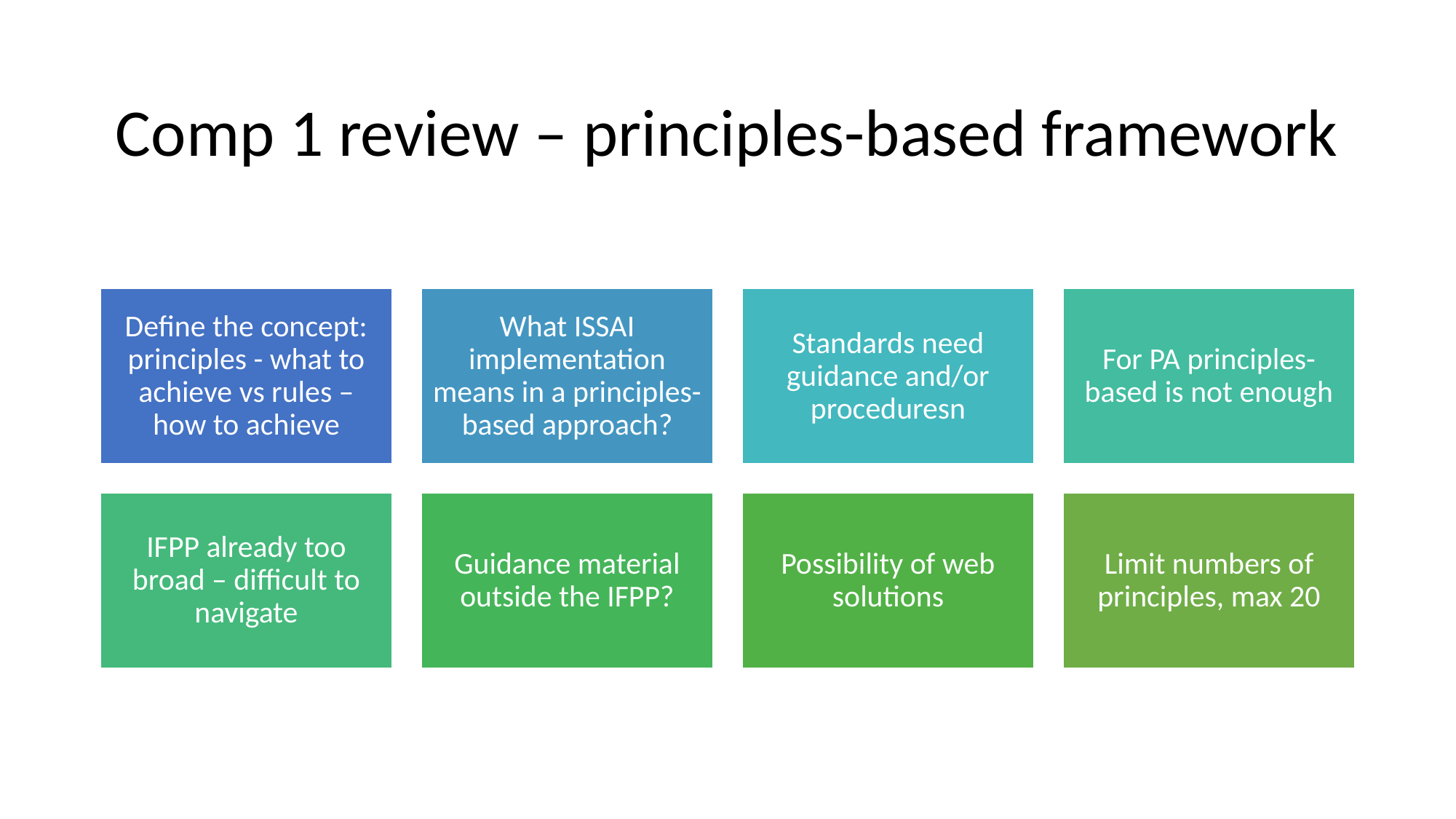

Comp 1 review – principles-based framework
Define the concept: principles - what to achieve vs rules – how to achieve
What ISSAI implementation means in a principles-based approach?
Standards need guidance and/or proceduresn
For PA principles-based is not enough
IFPP already too broad – difficult to navigate
Guidance material outside the IFPP?
Possibility of web solutions
Limit numbers of principles, max 20